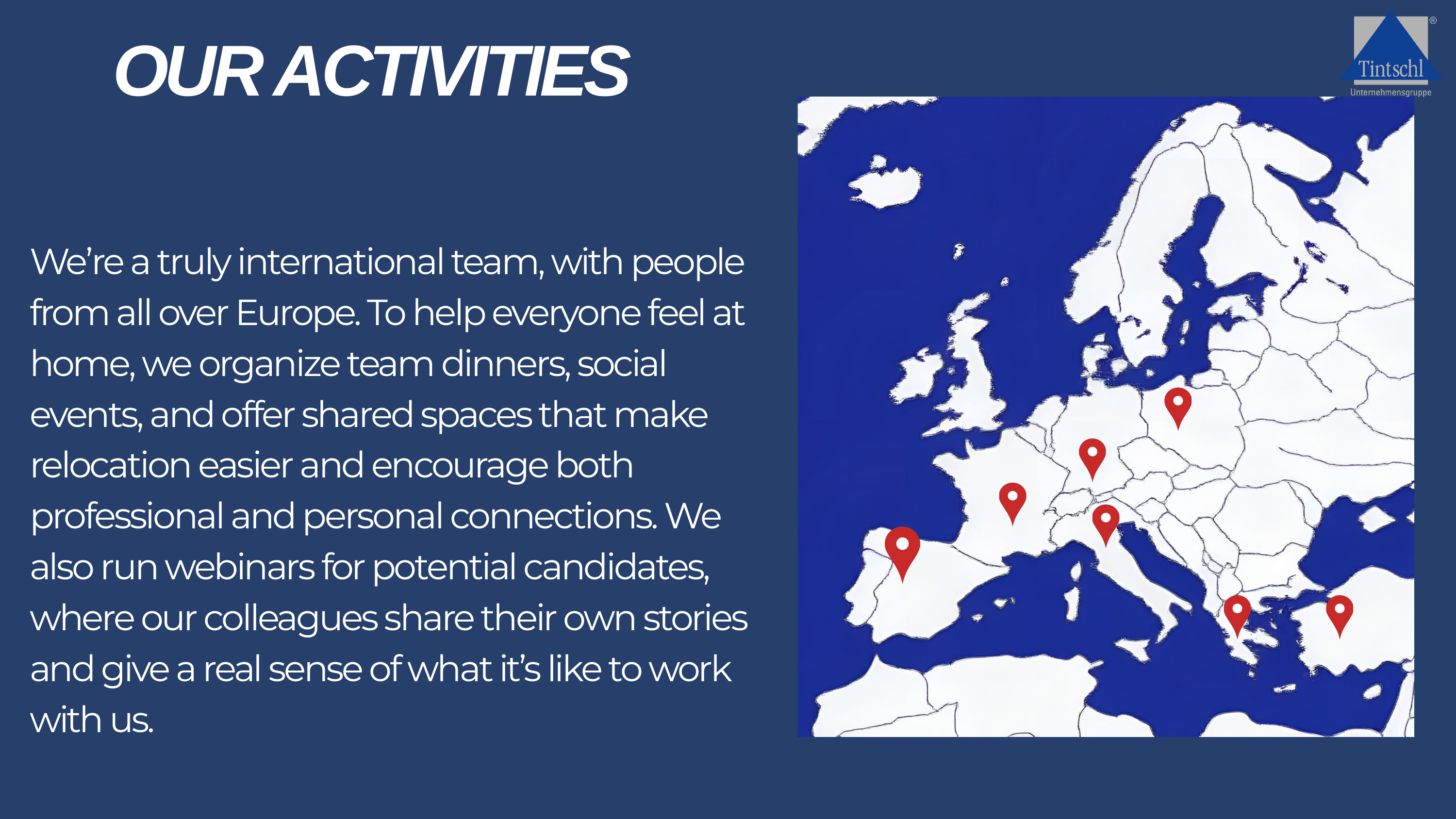

OUR ACTIVITIES

We’re a truly international team, with people from all over Europe. To help everyone feel at home, we organize team dinners, social events, and offer shared spaces that make relocation easier and encourage both professional and personal connections. We also run webinars for potential candidates, where our colleagues share their own stories and give a real sense of what it’s like to work with us.